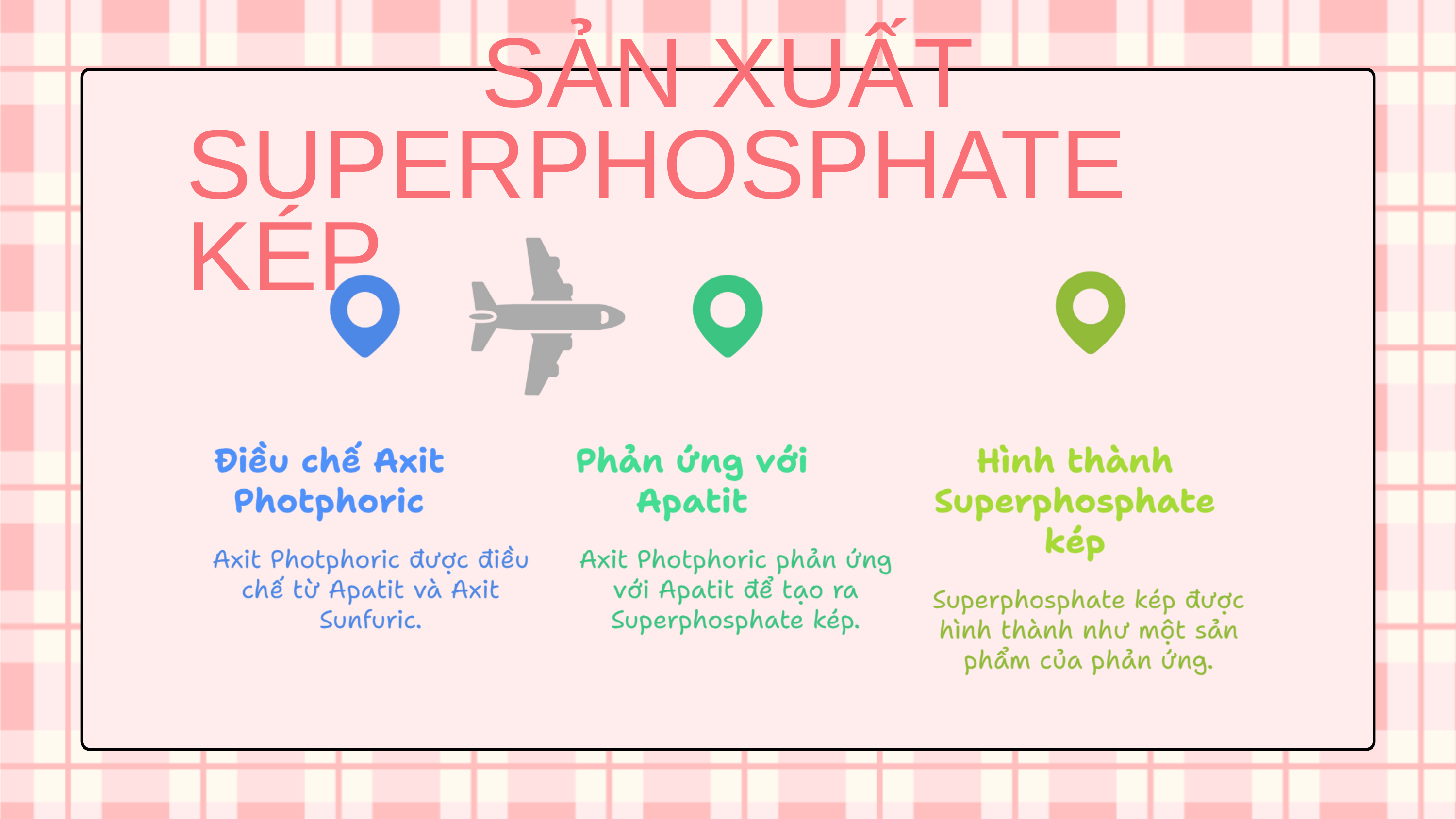

SẢN XUẤT
PHÂN LÂN NUNG CHẢY
SẢN XUẤT
SUPERPHOSPHATE ĐƠN
SẢN XUẤT
SUPERPHOSPHATE KÉP